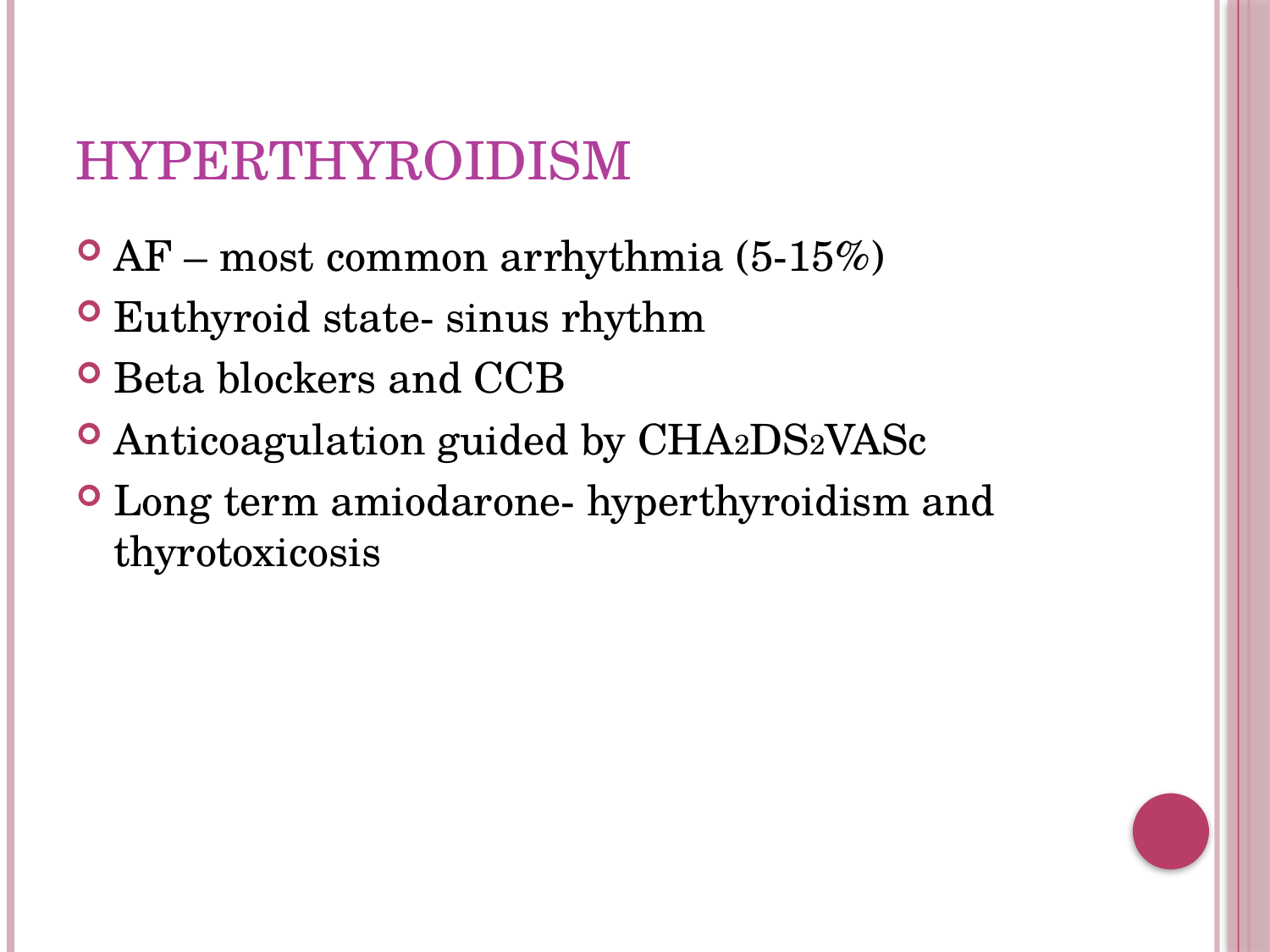

# Hyperthyroidism
AF – most common arrhythmia (5-15%)
Euthyroid state- sinus rhythm
Beta blockers and CCB
Anticoagulation guided by CHA2DS2VASc
Long term amiodarone- hyperthyroidism and thyrotoxicosis